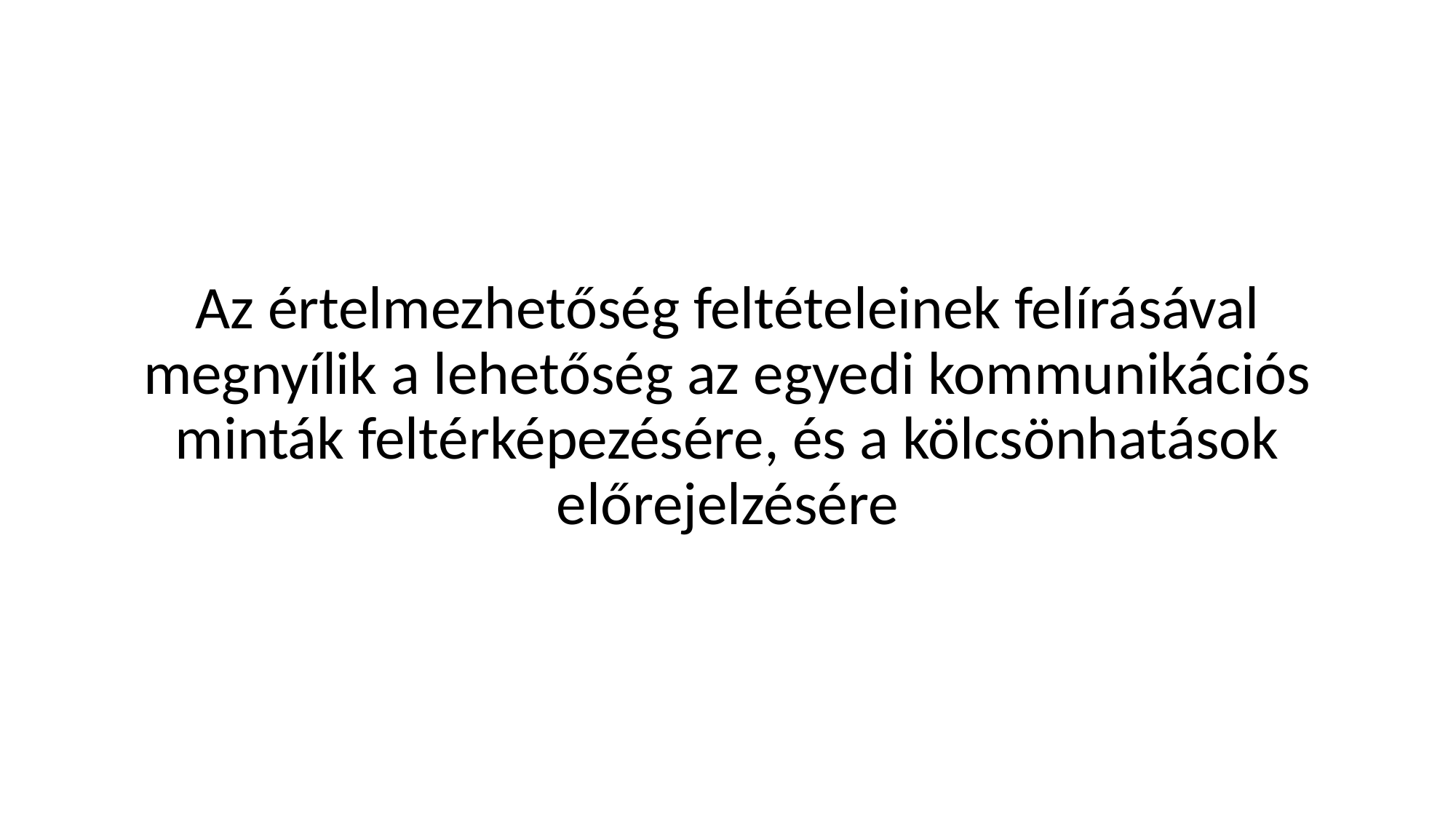

Az értelmezhetőség feltételeinek felírásával megnyílik a lehetőség az egyedi kommunikációs minták feltérképezésére, és a kölcsönhatások előrejelzésére